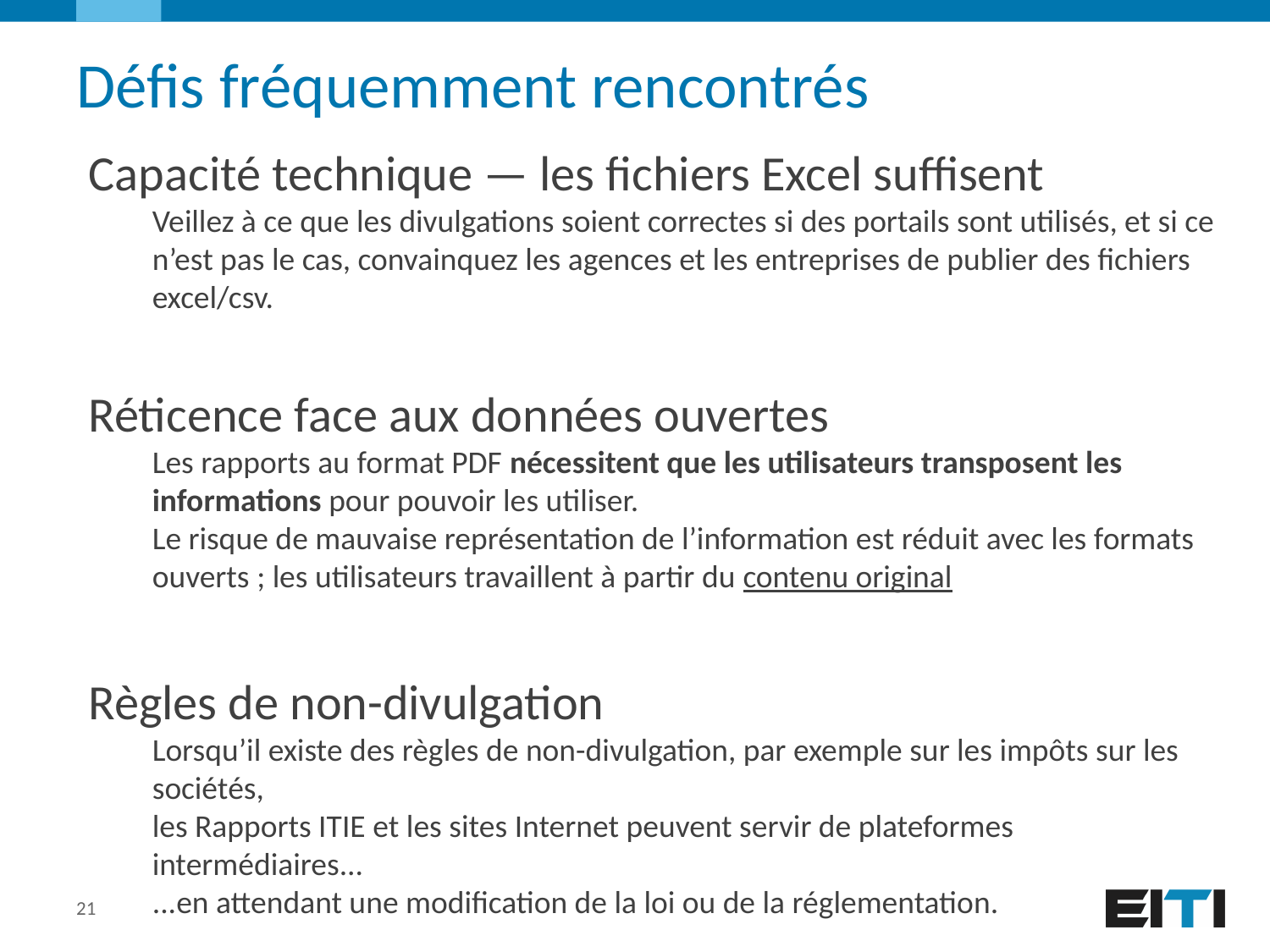

# Défis fréquemment rencontrés
Capacité technique — les fichiers Excel suffisent
Veillez à ce que les divulgations soient correctes si des portails sont utilisés, et si ce n’est pas le cas, convainquez les agences et les entreprises de publier des fichiers excel/csv.

Réticence face aux données ouvertes
Les rapports au format PDF nécessitent que les utilisateurs transposent les informations pour pouvoir les utiliser.
Le risque de mauvaise représentation de l’information est réduit avec les formats ouverts ; les utilisateurs travaillent à partir du contenu original

Règles de non-divulgation
Lorsqu’il existe des règles de non-divulgation, par exemple sur les impôts sur les sociétés,
les Rapports ITIE et les sites Internet peuvent servir de plateformes intermédiaires...
...en attendant une modification de la loi ou de la réglementation.
21